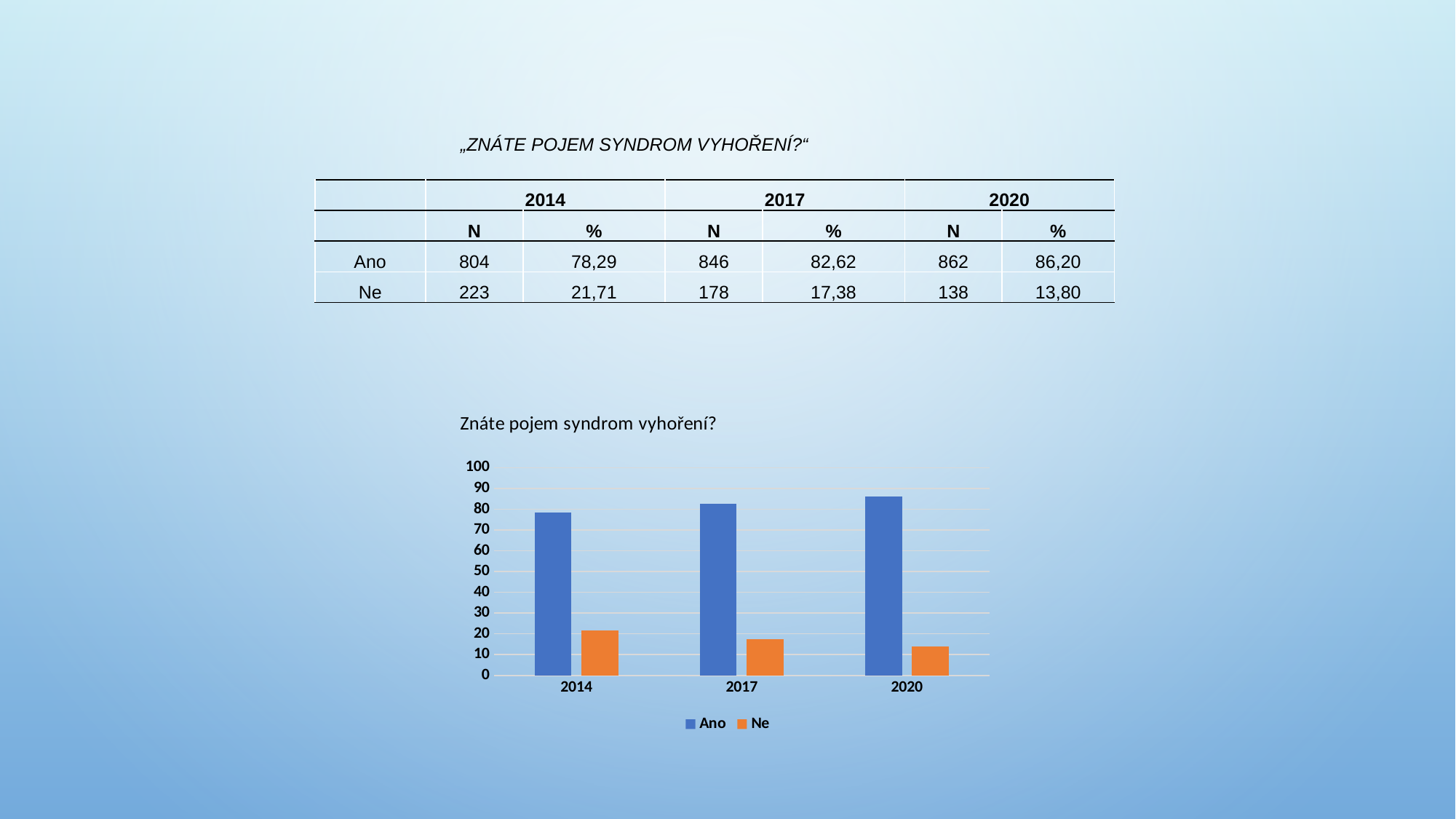

# „Znáte pojem syndrom vyhoření?“
|  | 2014 |  | 2017 |  | 2020 |  |
| --- | --- | --- | --- | --- | --- | --- |
|  | N | % | N | % | N | % |
| Ano | 804 | 78,29 | 846 | 82,62 | 862 | 86,20 |
| Ne | 223 | 21,71 | 178 | 17,38 | 138 | 13,80 |

### Chart: Znáte pojem syndrom vyhoření?

| Category | Ano | Ne |
|---|---|---|
| 2014 | 78.29 | 21.71 |
| 2017 | 82.62 | 17.38 |
| 2020 | 86.2 | 13.8 |